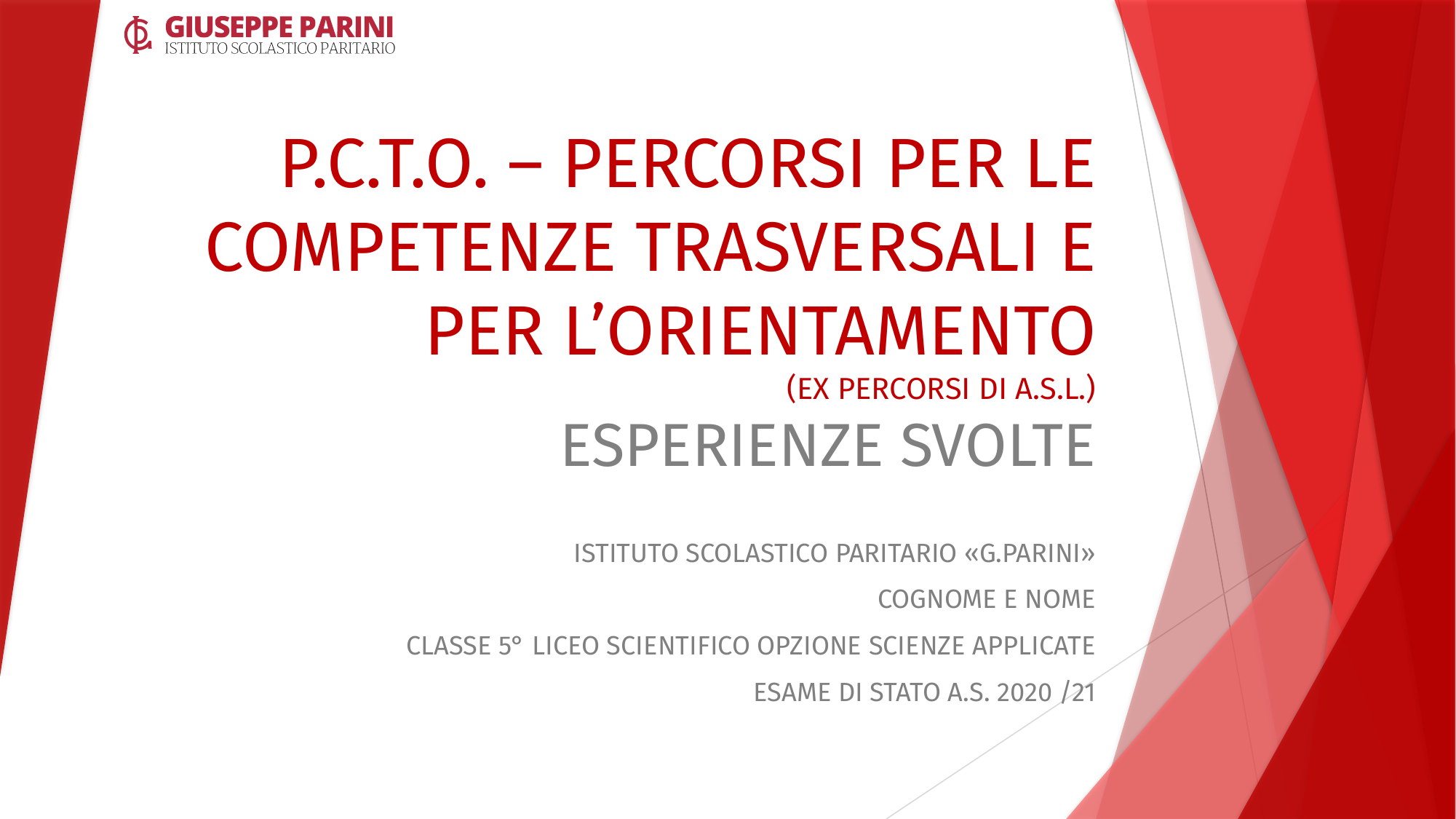

# P.C.T.O. – PERCORSI PER LE COMPETENZE TRASVERSALI E PER L’ORIENTAMENTO (EX PERCORSI DI A.S.L.) ESPERIENZE SVOLTE

ISTITUTO SCOLASTICO PARITARIO «G.PARINI»
COGNOME E NOME
CLASSE 5° LICEO SCIENTIFICO OPZIONE SCIENZE APPLICATE
ESAME DI STATO A.S. 2020 /21